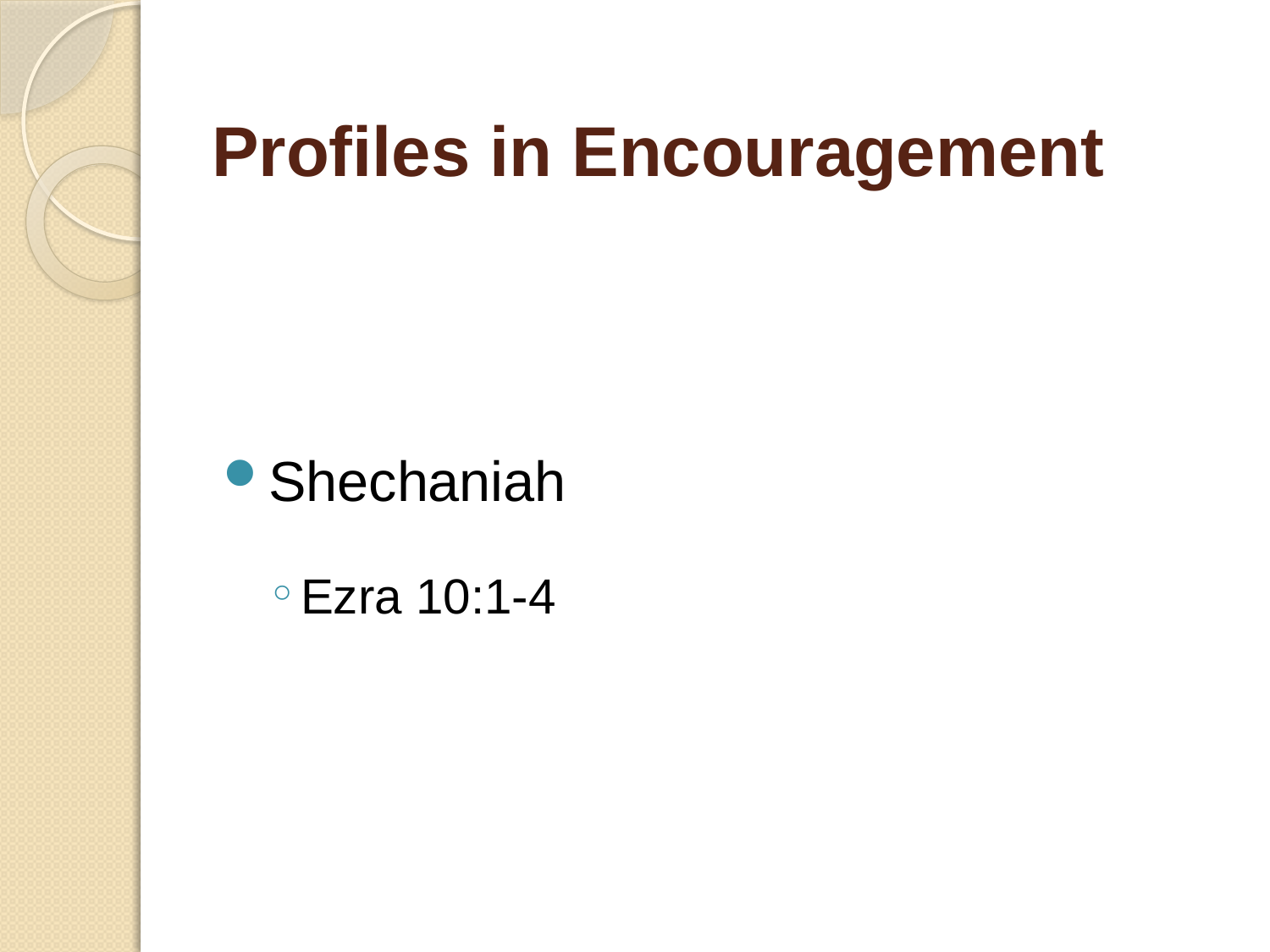

# Profiles in Encouragement
Shechaniah
Ezra 10:1-4